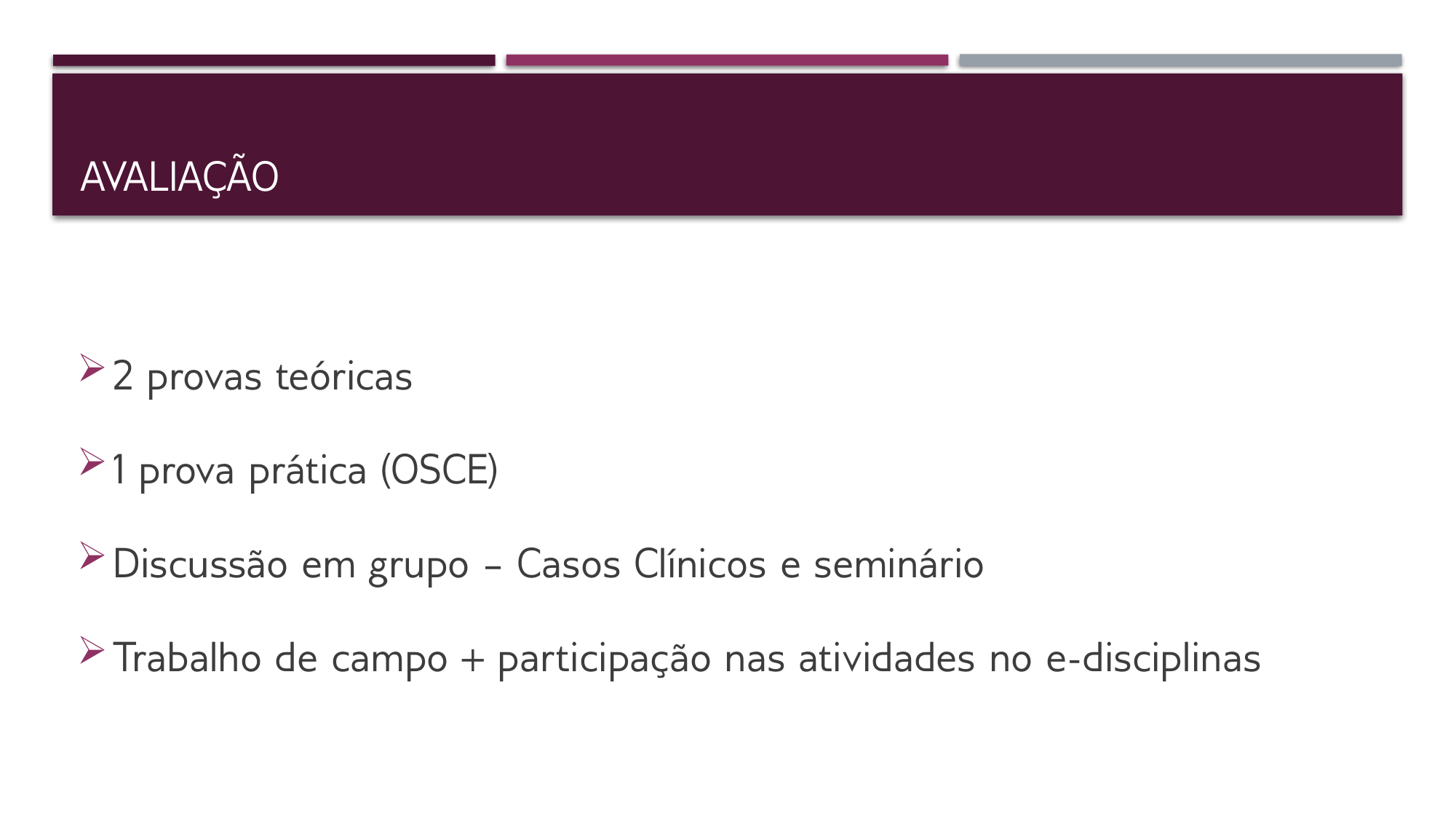

# AVALIAÇÃO
2 provas teóricas
1 prova prática (OSCE)
Discussão em grupo – Casos Clínicos e seminário
Trabalho de campo + participação nas atividades no e-disciplinas